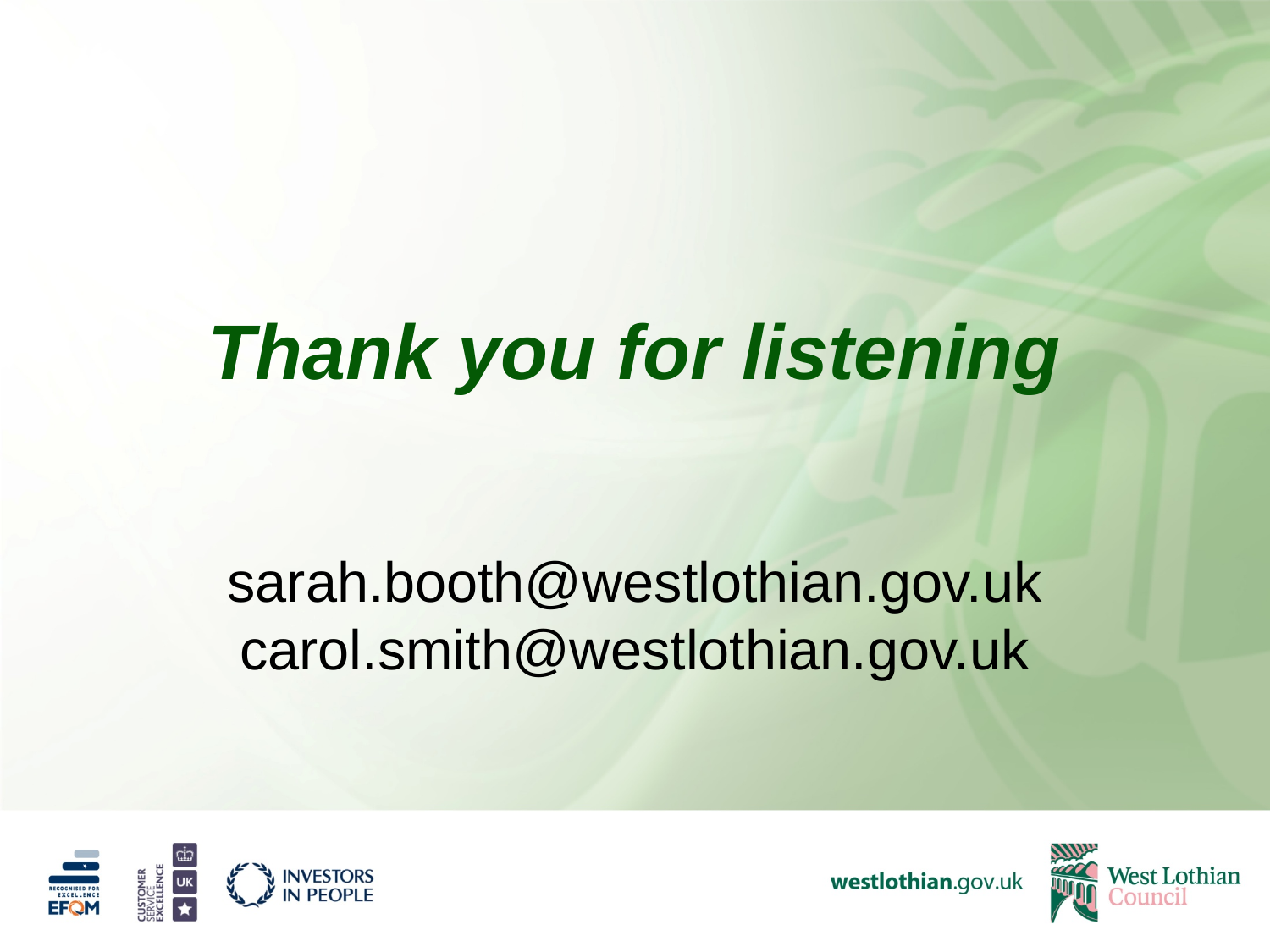

# Thank you for listening
sarah.booth@westlothian.gov.uk
carol.smith@westlothian.gov.uk